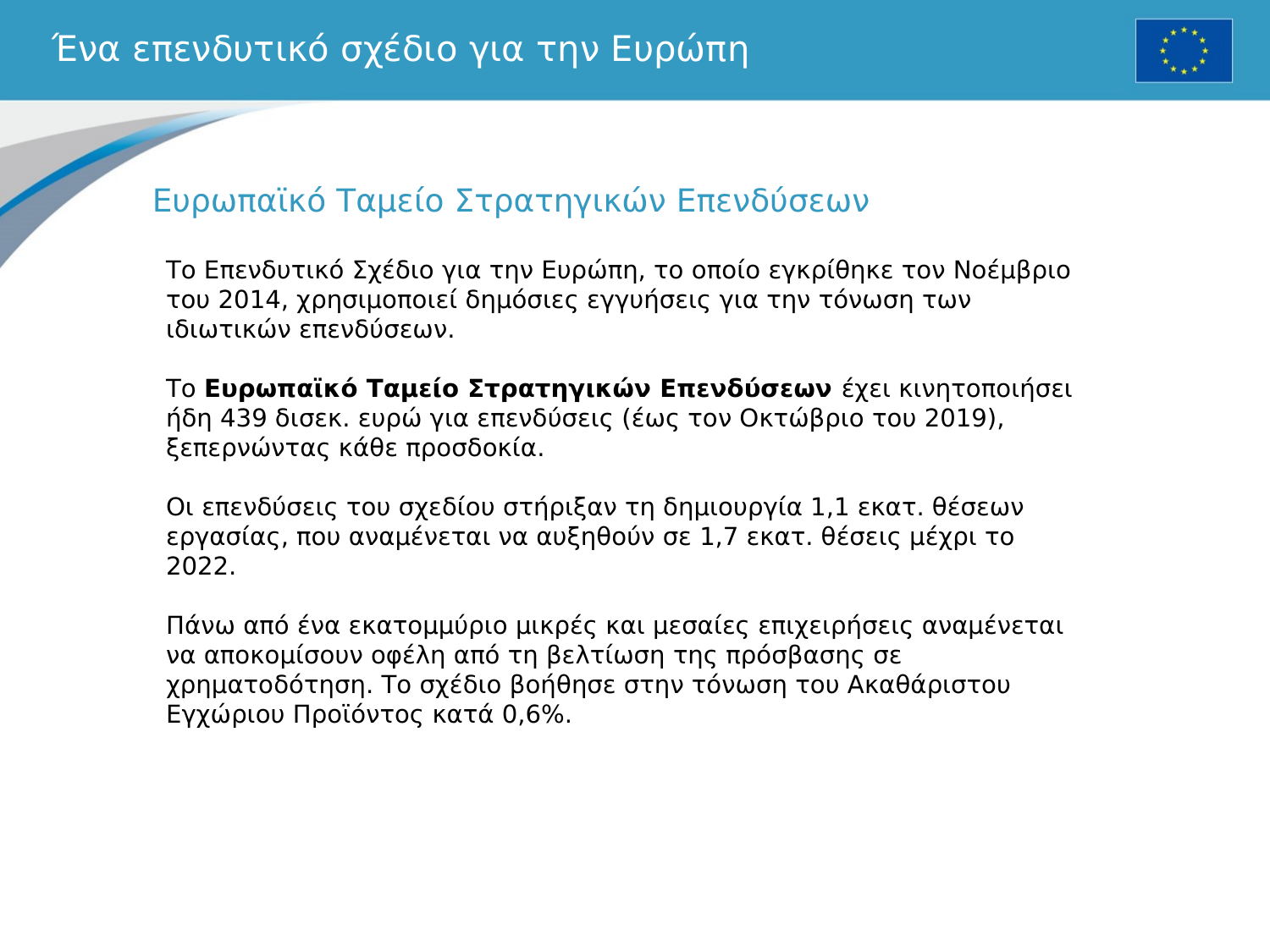

# Ένα επενδυτικό σχέδιο για την Ευρώπη
Ευρωπαϊκό Ταμείο Στρατηγικών Επενδύσεων

Το Επενδυτικό Σχέδιο για την Ευρώπη, το οποίο εγκρίθηκε τον Νοέμβριο του 2014, χρησιμοποιεί δημόσιες εγγυήσεις για την τόνωση των ιδιωτικών επενδύσεων.

Το Ευρωπαϊκό Ταμείο Στρατηγικών Επενδύσεων έχει κινητοποιήσει ήδη 439 δισεκ. ευρώ για επενδύσεις (έως τον Οκτώβριο του 2019), ξεπερνώντας κάθε προσδοκία.

Οι επενδύσεις του σχεδίου στήριξαν τη δημιουργία 1,1 εκατ. θέσεων εργασίας, που αναμένεται να αυξηθούν σε 1,7 εκατ. θέσεις μέχρι το 2022.

Πάνω από ένα εκατομμύριο μικρές και μεσαίες επιχειρήσεις αναμένεται να αποκομίσουν οφέλη από τη βελτίωση της πρόσβασης σε χρηματοδότηση. Το σχέδιο βοήθησε στην τόνωση του Ακαθάριστου Εγχώριου Προϊόντος κατά 0,6%.